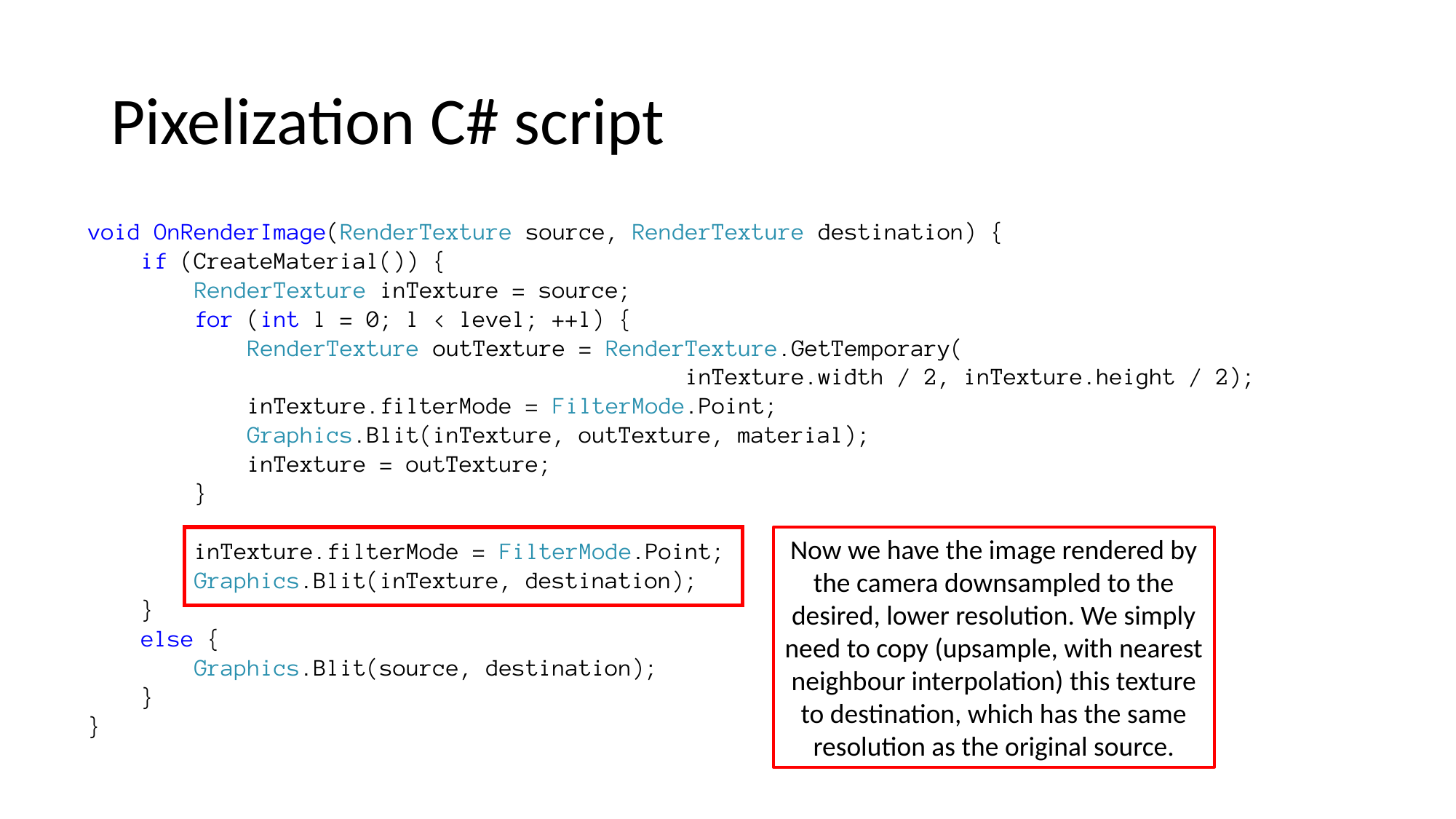

# Pixelization C# script
void OnRenderImage(RenderTexture source, RenderTexture destination) {
    if (CreateMaterial()) {
        RenderTexture inTexture = source;
        for (int l = 0; l < level; ++l) {
            RenderTexture outTexture = RenderTexture.GetTemporary(
                                             inTexture.width / 2, inTexture.height / 2);
            inTexture.filterMode = FilterMode.Point;
            Graphics.Blit(inTexture, outTexture, material);
            inTexture = outTexture;
        }

        inTexture.filterMode = FilterMode.Point;
        Graphics.Blit(inTexture, destination);
    }
    else {
        Graphics.Blit(source, destination);
    }
}

Now we have the image rendered by the camera downsampled to the desired, lower resolution. We simply need to copy (upsample, with nearest neighbour interpolation) this texture to destination, which has the same resolution as the original source.